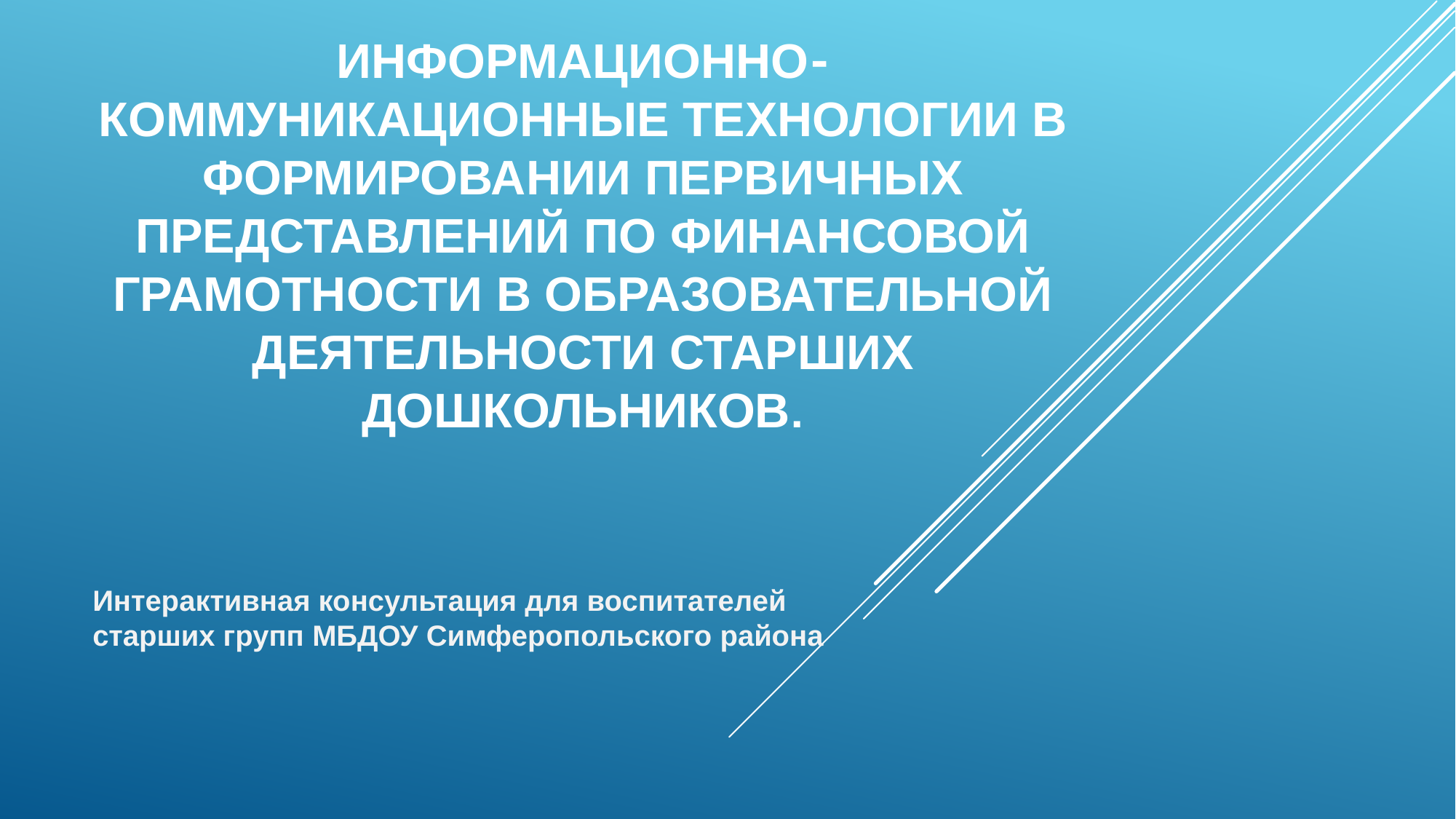

# Информационно-коммуникационные технологии в формировании первичных представлений по финансовой грамотности в образовательной деятельности старших дошкольников.
Интерактивная консультация для воспитателей старших групп МБДОУ Симферопольского района